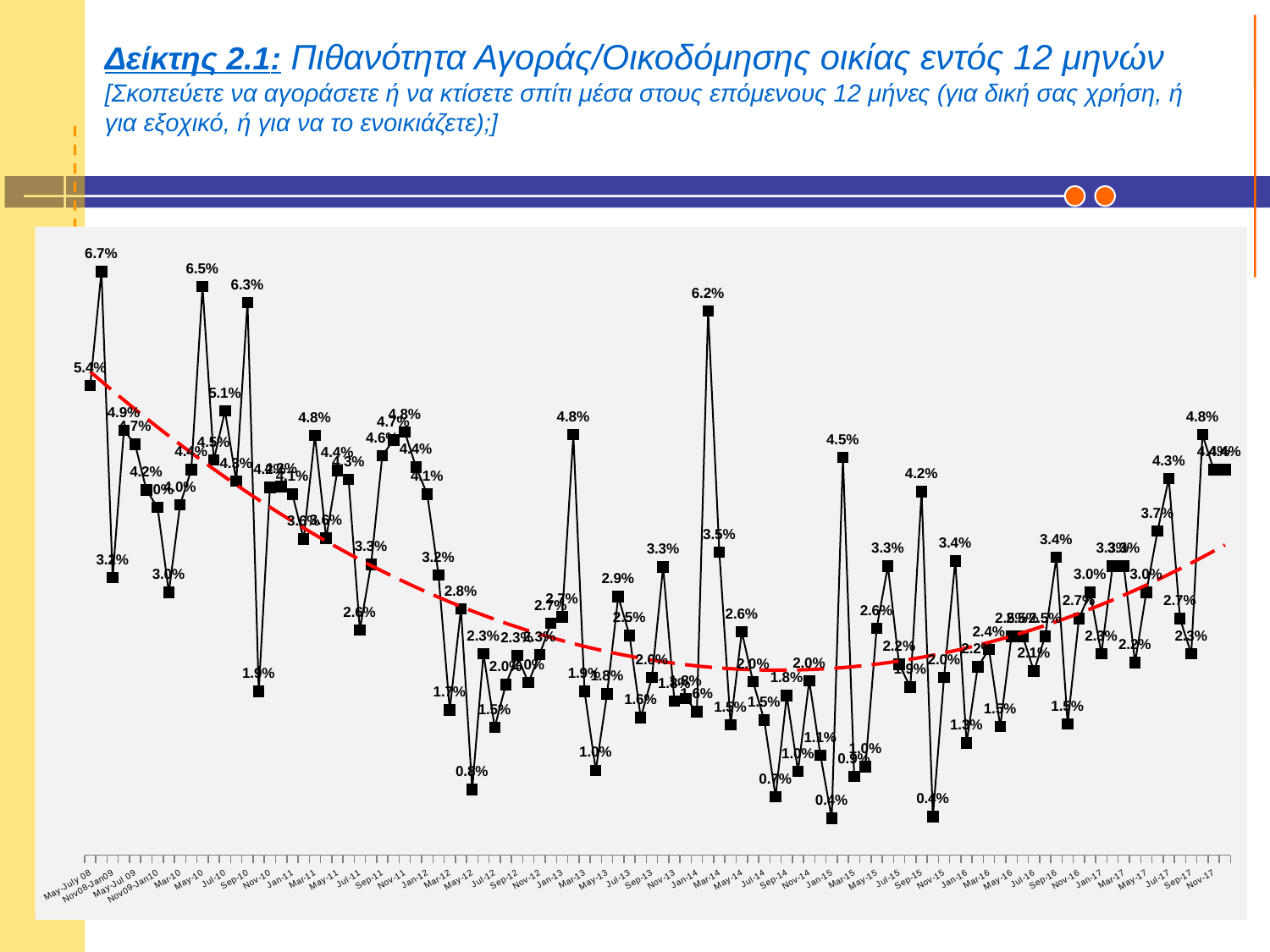

# Δείκτης 2.1: Πιθανότητα Αγοράς/Οικοδόμησης οικίας εντός 12 μηνών [Σκοπεύετε να αγοράσετε ή να κτίσετε σπίτι μέσα στους επόμενους 12 μήνες (για δική σας χρήση, ή για εξοχικό, ή για να το ενοικιάζετε);]

### Chart

| Category |  |
|---|---|
| May-July 08 | 0.0536 |
| Aug-Oct 08 | 0.0666 |
| Nov08-Jan09 | 0.031700000000000006 |
| Feb-Apr 09 | 0.0485 |
| May-Jul 09 | 0.0469 |
| Aug-Oct 09 | 0.0417 |
| Nov09-Jan10 | 0.0397 |
| Feb-10 | 0.030000000000000002 |
| Mar-10 | 0.04000000000000002 |
| Apr-10 | 0.044 |
| May-10 | 0.06490000000000001 |
| Jun-10 | 0.0451 |
| Jul-10 | 0.05070000000000002 |
| Aug-10 | 0.04270000000000003 |
| Sep-10 | 0.0631 |
| Oct-10 | 0.018700000000000012 |
| Nov-10 | 0.04200000000000002 |
| Dec-10 | 0.04210000000000001 |
| Jan-11 | 0.04119999999999999 |
| Feb-11 | 0.0361 |
| Mar-11 | 0.04790000000000001 |
| Apr-11 | 0.036200000000000024 |
| May-11 | 0.0439 |
| Jun-11 | 0.04290000000000002 |
| Jul-11 | 0.0257 |
| Aug-11 | 0.0332 |
| Sep-11 | 0.0456 |
| Oct-11 | 0.047400000000000025 |
| Nov-11 | 0.0483 |
| Dec-11 | 0.0443 |
| Jan-12 | 0.04119999999999999 |
| Feb-12 | 0.03200000000000002 |
| Mar-12 | 0.01660000000000001 |
| Apr-12 | 0.0281 |
| May-12 | 0.007500000000000004 |
| Jun-12 | 0.023 |
| Jul-12 | 0.014600000000000005 |
| Aug-12 | 0.01950000000000001 |
| Sep-12 | 0.022800000000000015 |
| Oct-12 | 0.0197 |
| Nov-12 | 0.02290000000000001 |
| Dec-12 | 0.026500000000000006 |
| Jan-13 | 0.02720000000000001 |
| Feb-13 | 0.048 |
| Mar-13 | 0.018700000000000012 |
| Apr-13 | 0.0097 |
| May-13 | 0.01840000000000001 |
| Jun-13 | 0.029500000000000002 |
| Jul-13 | 0.0251 |
| Aug-13 | 0.0157 |
| Sep-13 | 0.0203 |
| Oct-13 | 0.032900000000000006 |
| Nov-13 | 0.0176 |
| Dec-13 | 0.0179 |
| Jan-14 | 0.0164 |
| Feb-14 | 0.06210000000000002 |
| Mar-14 | 0.0346 |
| Apr-14 | 0.014900000000000005 |
| May-14 | 0.025500000000000002 |
| Jun-14 | 0.019800000000000012 |
| Jul-14 | 0.015400000000000006 |
| Aug-14 | 0.006700000000000003 |
| Sep-14 | 0.01820000000000001 |
| Oct-14 | 0.009600000000000003 |
| Nov-14 | 0.019900000000000015 |
| Dec-14 | 0.011400000000000007 |
| Jan-15 | 0.0042 |
| Feb-15 | 0.0454 |
| Mar-15 | 0.009000000000000003 |
| Apr-15 | 0.010100000000000001 |
| May-15 | 0.025900000000000006 |
| Jun-15 | 0.033 |
| Jul-15 | 0.021800000000000014 |
| Aug-15 | 0.0192 |
| Sep-15 | 0.0415 |
| Oct-15 | 0.004400000000000003 |
| Nov-15 | 0.0203 |
| Dec-15 | 0.0336 |
| Jan-16 | 0.012800000000000006 |
| Feb-16 | 0.021500000000000002 |
| Mar-16 | 0.0235 |
| Apr-16 | 0.014700000000000001 |
| May-16 | 0.025 |
| Jun-16 | 0.025 |
| Jul-16 | 0.02100000000000001 |
| Aug-16 | 0.025 |
| Sep-16 | 0.034 |
| Oct-16 | 0.014999999999999998 |
| Nov-16 | 0.027000000000000014 |
| Dec-16 | 0.030000000000000002 |
| Jan-17 | 0.023 |
| Feb-17 | 0.033 |
| Mar-17 | 0.033 |
| Apr-17 | 0.022000000000000013 |
| May-17 | 0.030000000000000002 |
| Jun-17 | 0.037 |
| Jul-17 | 0.043000000000000003 |
| Aug-17 | 0.027000000000000014 |
| Sep-17 | 0.023 |
| Oct-17 | 0.048 |
| Nov-17 | 0.044 |
| Dec-17 | 0.044 |